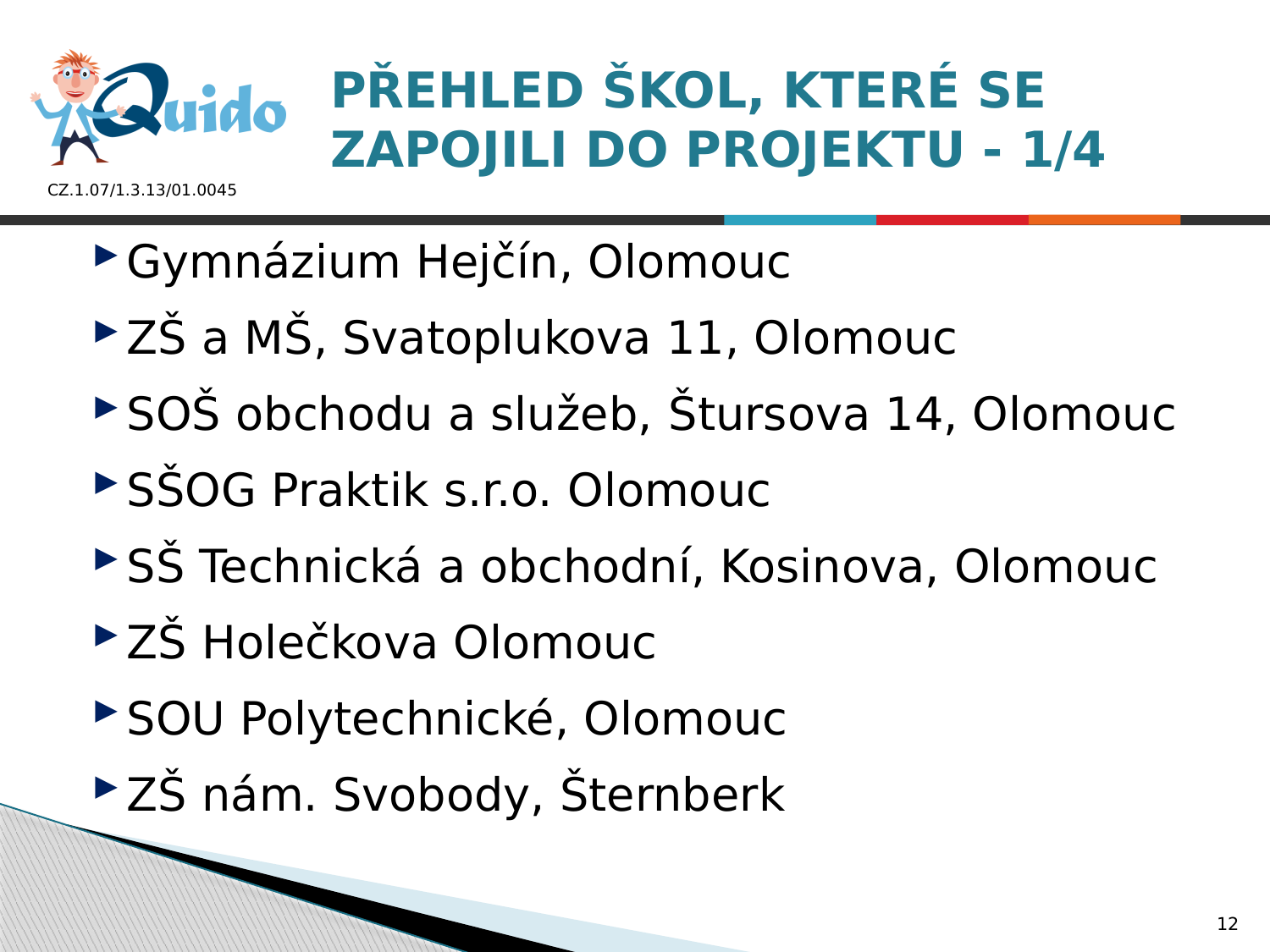

# PŘEHLED ŠKOL, KTERÉ SE ZAPOJILI DO PROJEKTU - 1/4
Gymnázium Hejčín, Olomouc
ZŠ a MŠ, Svatoplukova 11, Olomouc
SOŠ obchodu a služeb, Štursova 14, Olomouc
SŠOG Praktik s.r.o. Olomouc
SŠ Technická a obchodní, Kosinova, Olomouc
ZŠ Holečkova Olomouc
SOU Polytechnické, Olomouc
ZŠ nám. Svobody, Šternberk
12